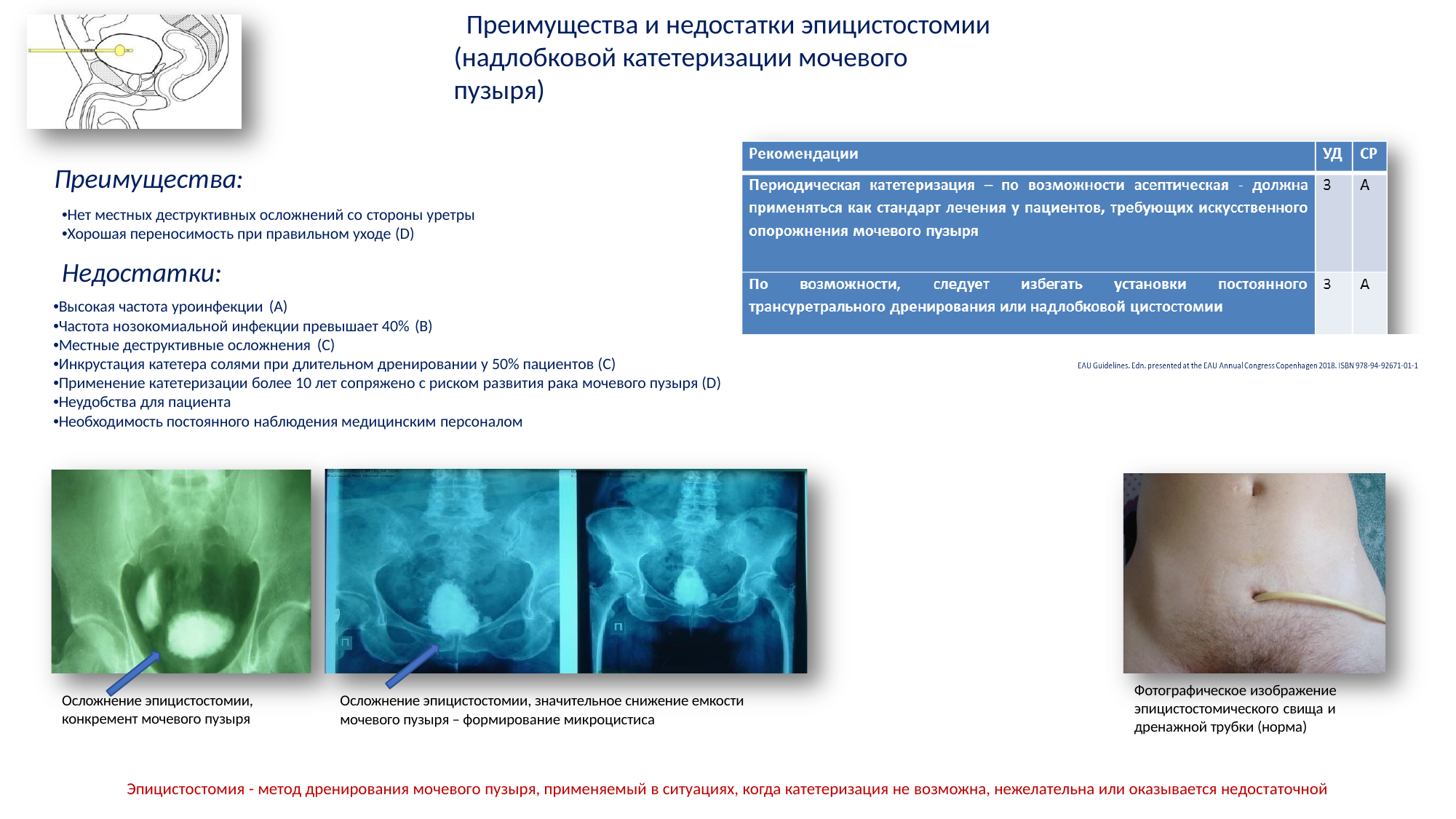

# Преимущества и недостатки эпицистостомии  (надлобковой катетеризации мочевого пузыря)

Преимущества:
•Нет местных деструктивных осложнений со стороны уретры
•Хорошая переносимость при правильном уходе (D)
Недостатки:
•Высокая частота уроинфекции (A)
•Частота нозокомиальной инфекции превышает 40% (В)
•Местные деструктивные осложнения (C)
•Инкрустация катетера солями при длительном дренировании у 50% пациентов (C)
•Применение катетеризации более 10 лет сопряжено с риском развития рака мочевого пузыря (D)
•Неудобства для пациента
•Необходимость постоянного наблюдения медицинским персоналом

Фотографическое изображение  эпицистостомического свища и  дренажной трубки (норма)
Осложнение эпицистостомии,  конкремент мочевого пузыря
Осложнение эпицистостомии, значительное снижение емкости  мочевого пузыря – формирование микроцистиса
Эпицистостомия - метод дренирования мочевого пузыря, применяемый в ситуациях, когда катетеризация не возможна, нежелательна или оказывается недостаточной